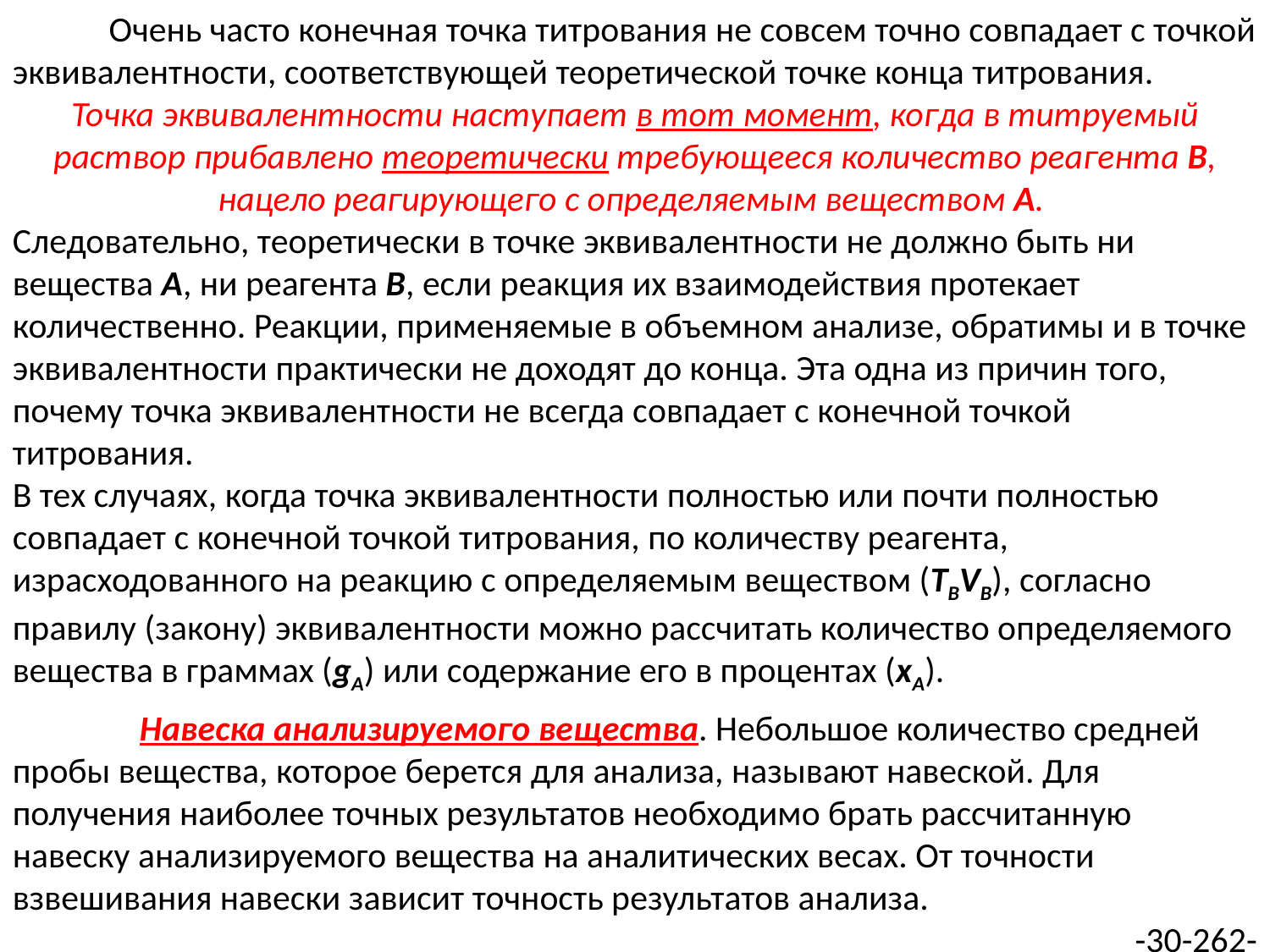

Очень часто конечная точка титрования не совсем точно совпадает с точкой эквивалентности, соответствующей теоретической точке конца титрования.
Точка эквивалентности наступает в тот момент, когда в титруемый раствор прибавлено теоретически требующееся количество реагента В, нацело реагирующего с определяемым веществом А.
Следовательно, теоретически в точке эквивалентности не должно быть ни вещества А, ни реагента В, если реакция их взаимодействия протекает количественно. Реакции, применяемые в объемном анализе, обратимы и в точке эквивалентности практически не доходят до конца. Эта одна из причин того, почему точка эквивалентности не всегда совпадает с конечной точкой титрования.
В тех случаях, когда точка эквивалентности полностью или почти полностью совпадает с конечной точкой титрования, по количеству реагента, израсходованного на реакцию с определяемым веществом (ТВVВ), согласно правилу (закону) эквивалентности можно рассчитать количество определяемого вещества в граммах (gA) или содержание его в процентах (xА).
	Навеска анализируемого вещества. Небольшое количество средней пробы вещества, которое берется для анализа, называют навеской. Для получения наиболее точных результатов необходимо брать рассчитанную навеску анализируемого вещества на аналитических весах. От точности взвешивания навески зависит точность результатов анализа.
-30-262-